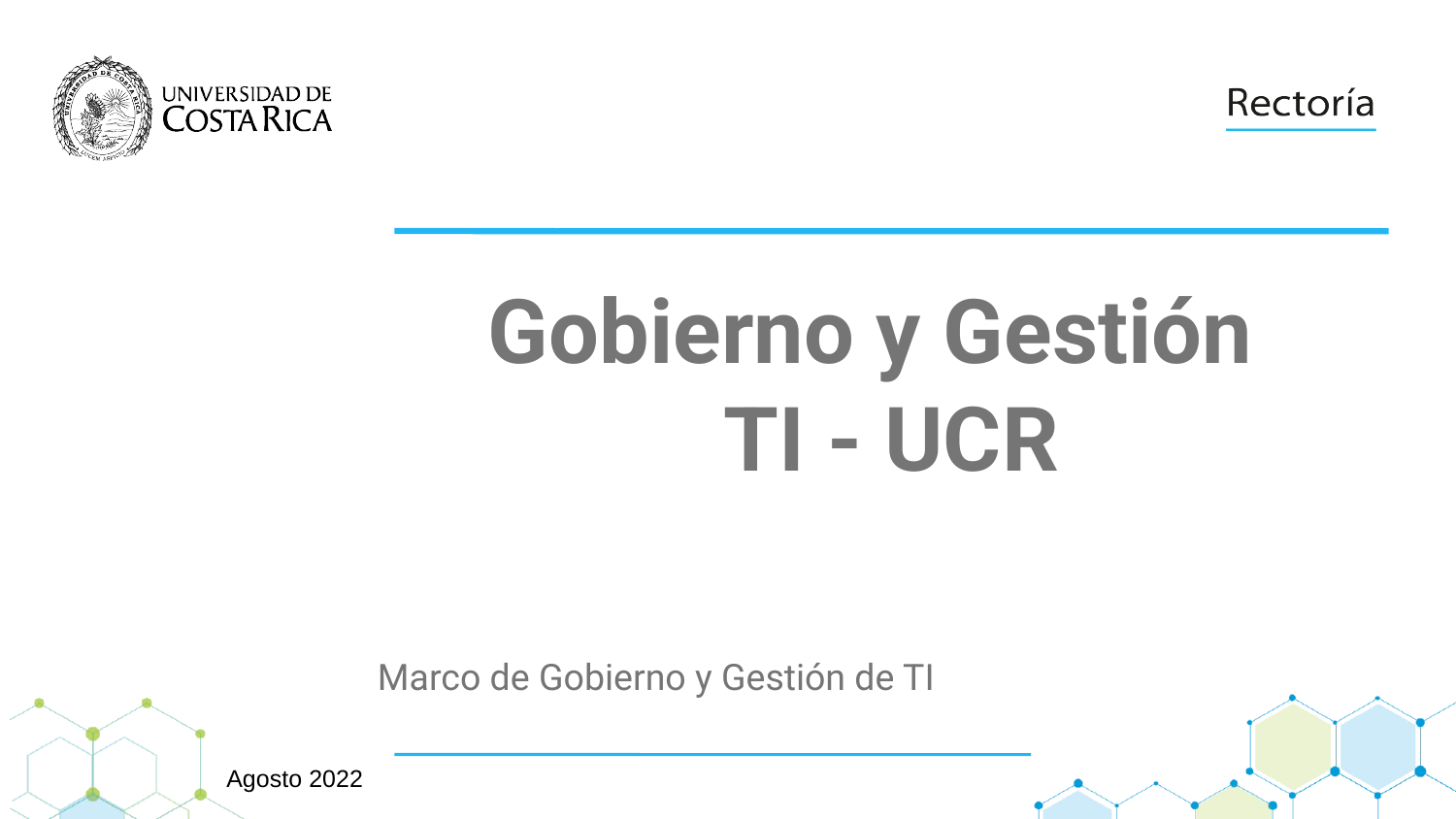

# Gobierno y Gestión TI - UCR
Marco de Gobierno y Gestión de TI
Agosto 2022